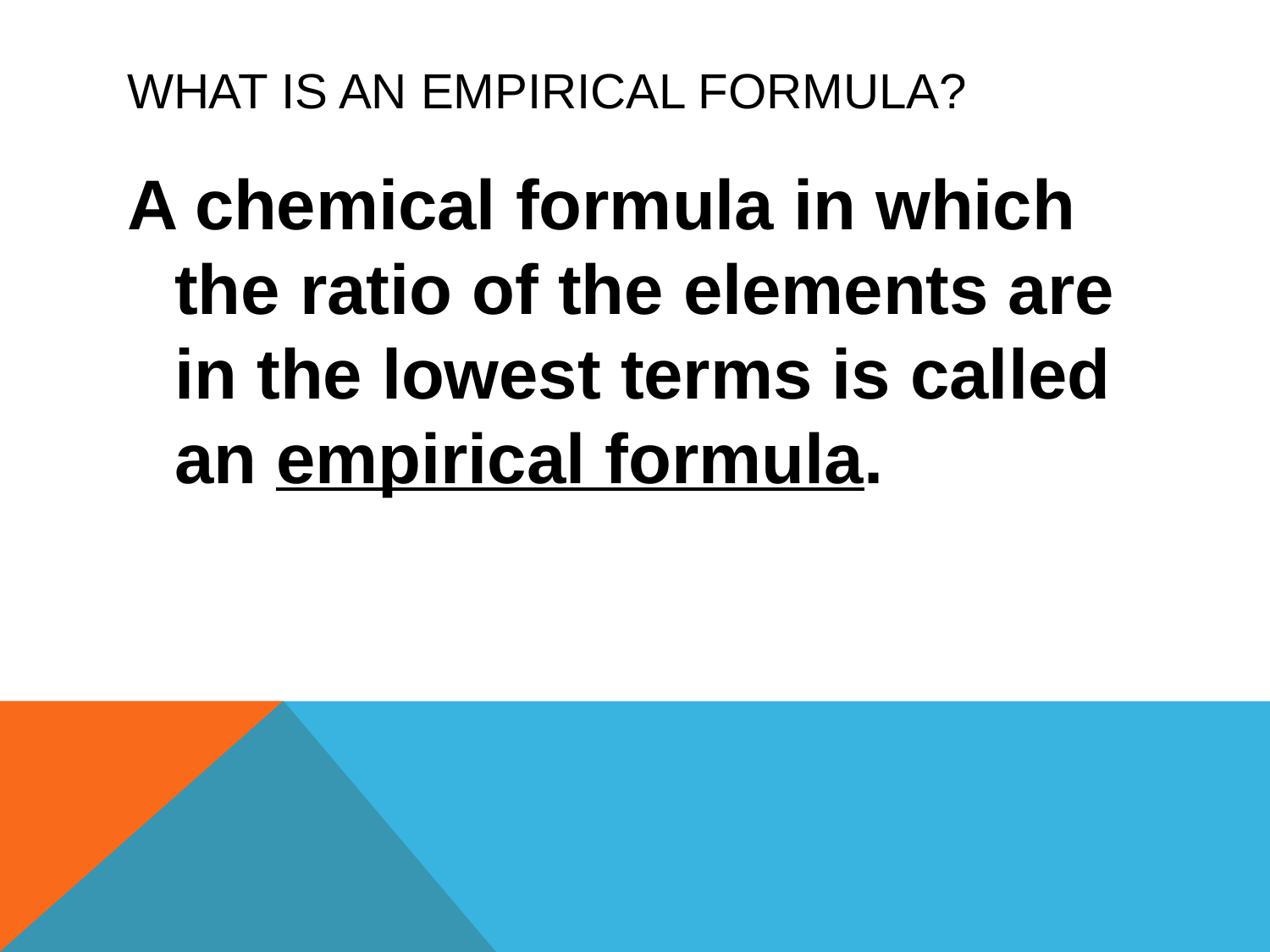

# What is an empirical formula?
A chemical formula in which the ratio of the elements are in the lowest terms is called an empirical formula.